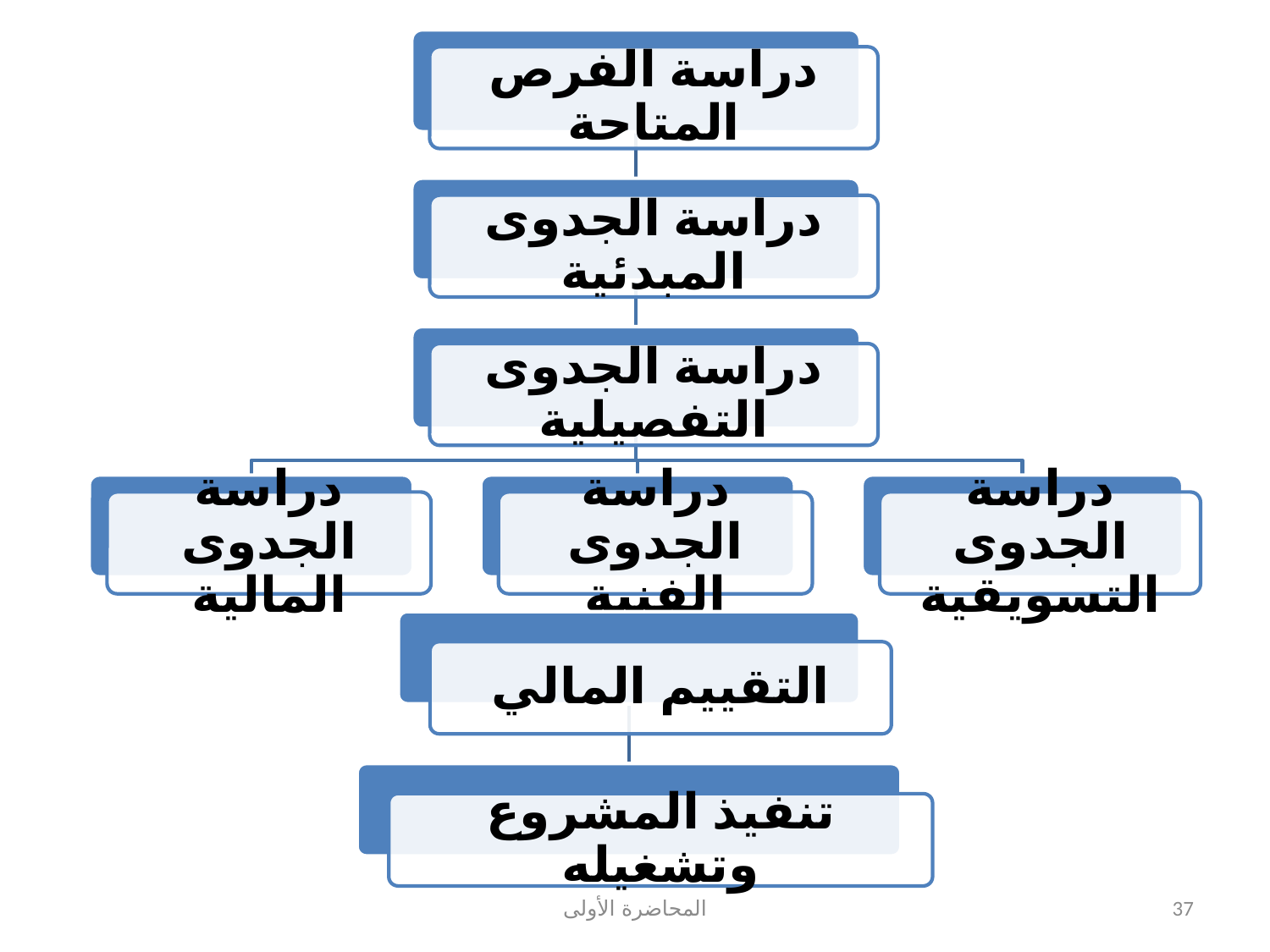

دراسة الفرص المتاحة
دراسة الجدوى المبدئية
دراسة الجدوى التفصيلية
دراسة الجدوى المالية
دراسة الجدوى الفنية
دراسة الجدوى التسويقية
#

التقييم المالي
تنفيذ المشروع وتشغيله
المحاضرة الأولى
37